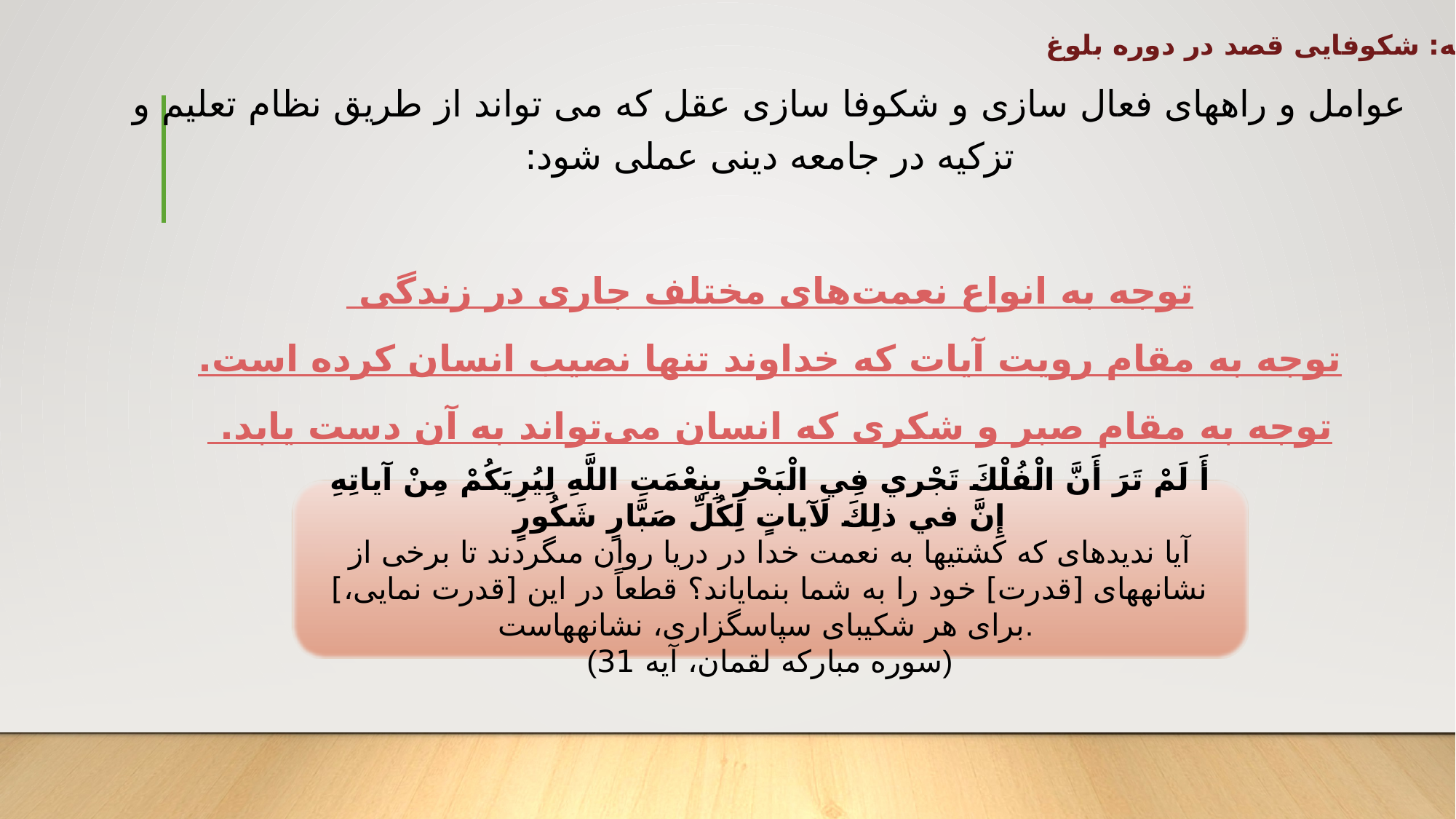

خاتمه: شکوفایی قصد در دوره بلوغ
عوامل و راههای فعال سازی و شکوفا سازی عقل که می تواند از طریق نظام تعلیم و تزکیه در جامعه دینی عملی شود:

توجه به انواع نعمت‌های مختلف جاری در زندگی
توجه به مقام رویت آیات که خداوند تنها نصیب انسان کرده است.
توجه به مقام صبر و شکری که انسان می‌تواند به آن دست یابد.

أَ لَمْ تَرَ أَنَّ الْفُلْكَ تَجْري فِي الْبَحْرِ بِنِعْمَتِ اللَّهِ لِيُرِيَكُمْ مِنْ آياتِهِ إِنَّ في‏ ذلِكَ لَآياتٍ لِكُلِّ صَبَّارٍ شَكُورٍ
آيا نديده‏اى كه كشتيها به نعمت خدا در دريا روان مى‏گردند تا برخى از نشانه‏هاى [قدرت‏] خود را به شما بنماياند؟ قطعاً در اين [قدرت نمايى،] براى هر شكيباى سپاسگزارى، نشانه‏هاست.
(سوره مبارکه لقمان، آیه 31)